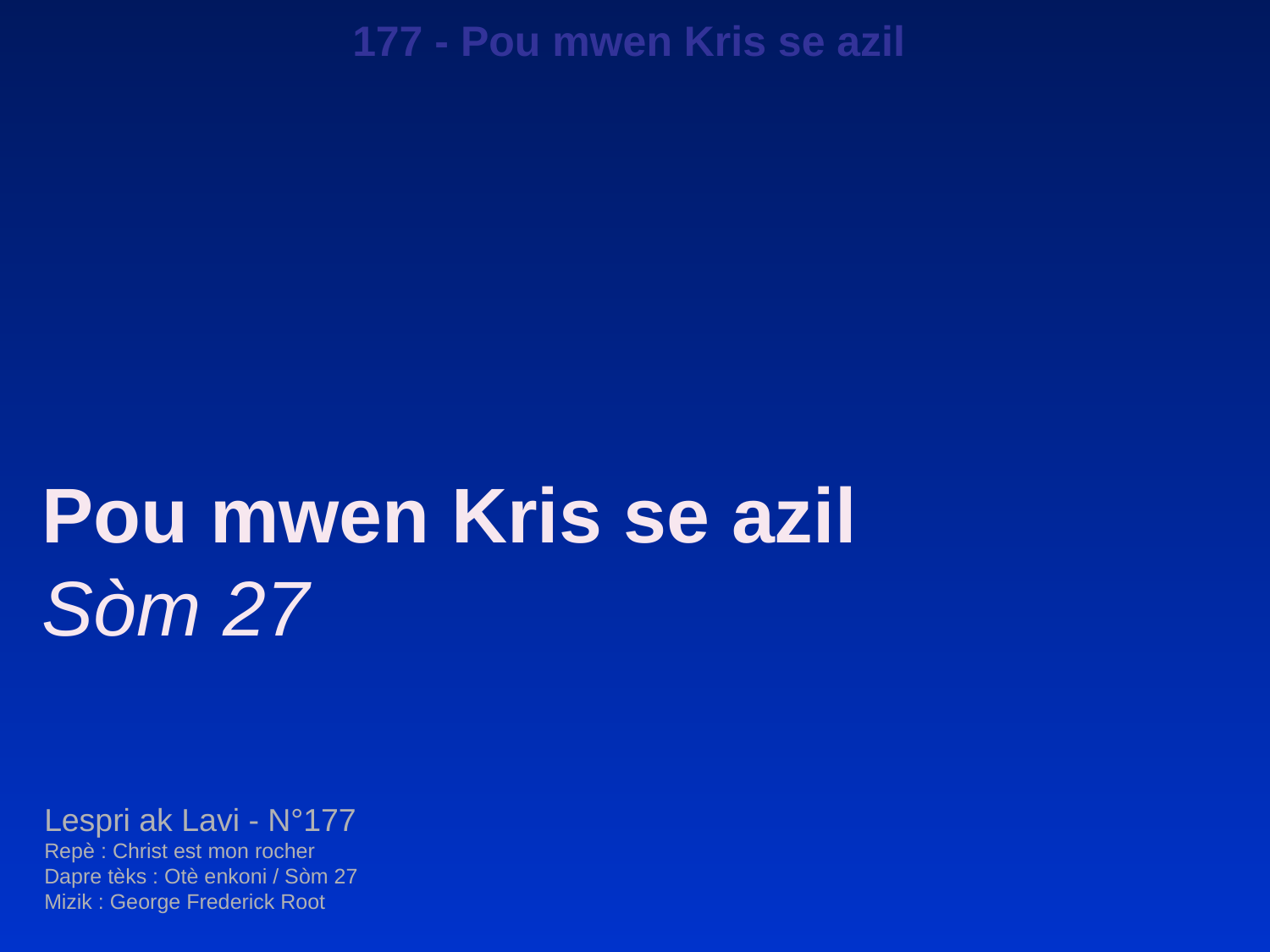

177 - Pou mwen Kris se azil
Pou mwen Kris se azil
Sòm 27
Lespri ak Lavi - N°177
Repè : Christ est mon rocher
Dapre tèks : Otè enkoni / Sòm 27
Mizik : George Frederick Root